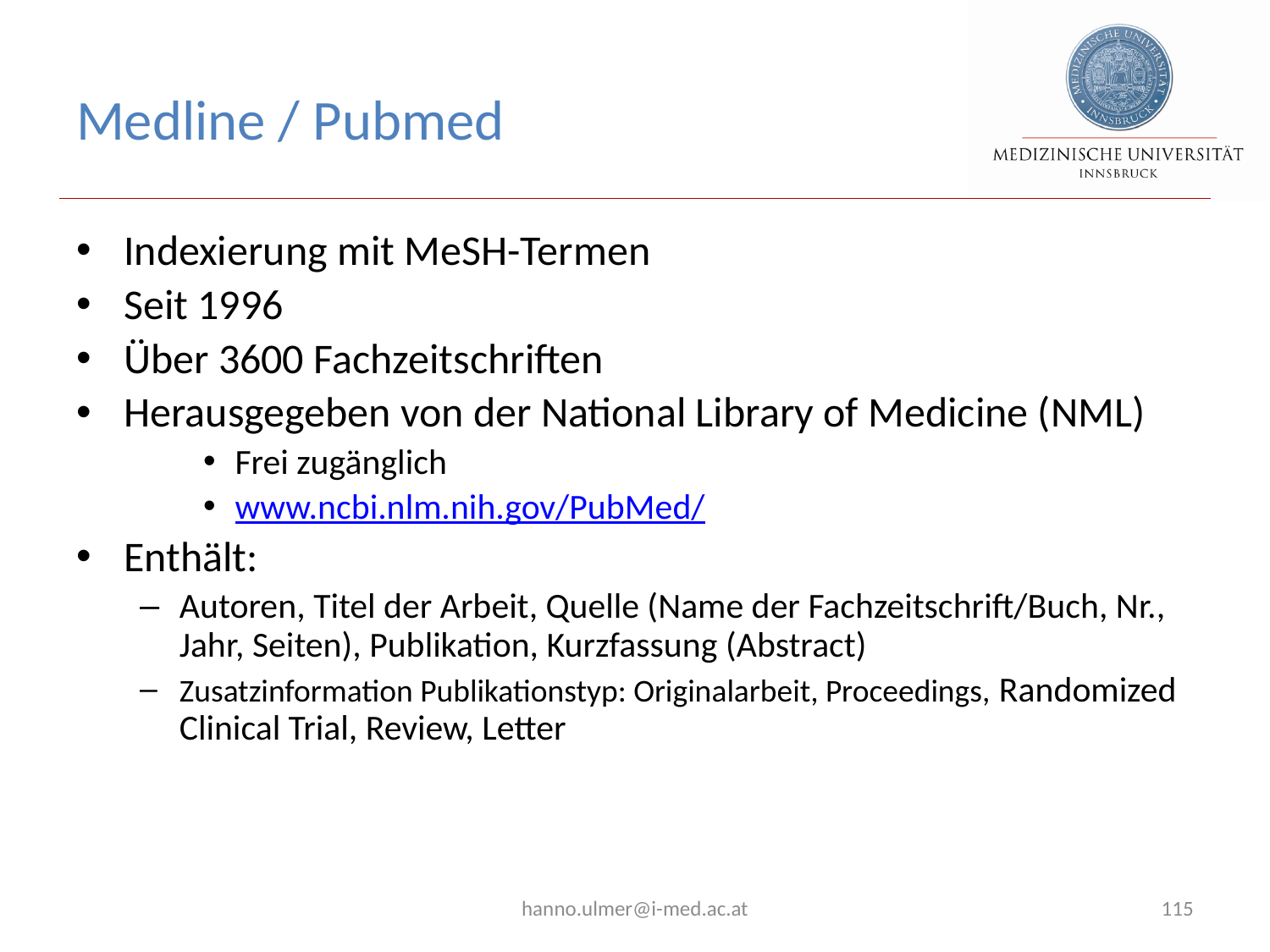

# Medline / Pubmed
Indexierung mit MeSH-Termen
Seit 1996
Über 3600 Fachzeitschriften
Herausgegeben von der National Library of Medicine (NML)
Frei zugänglich
www.ncbi.nlm.nih.gov/PubMed/
Enthält:
Autoren, Titel der Arbeit, Quelle (Name der Fachzeitschrift/Buch, Nr., Jahr, Seiten), Publikation, Kurzfassung (Abstract)
Zusatzinformation Publikationstyp: Originalarbeit, Proceedings, Randomized Clinical Trial, Review, Letter
hanno.ulmer@i-med.ac.at
115